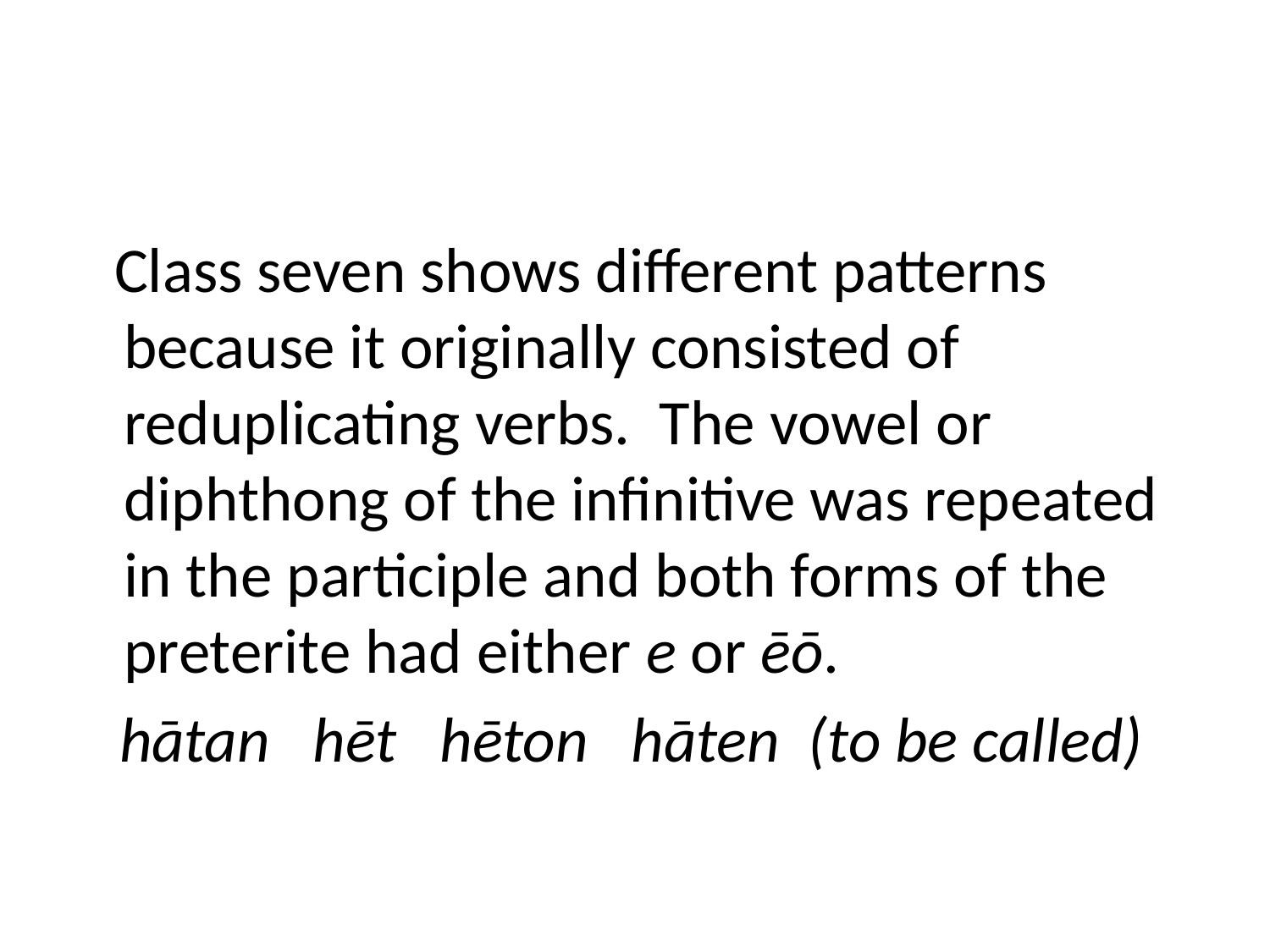

#
   Class seven shows different patterns because it originally consisted of reduplicating verbs.  The vowel or diphthong of the infinitive was repeated in the participle and both forms of the preterite had either e or ēō.
   hātan   hēt   hēton   hāten  (to be called)